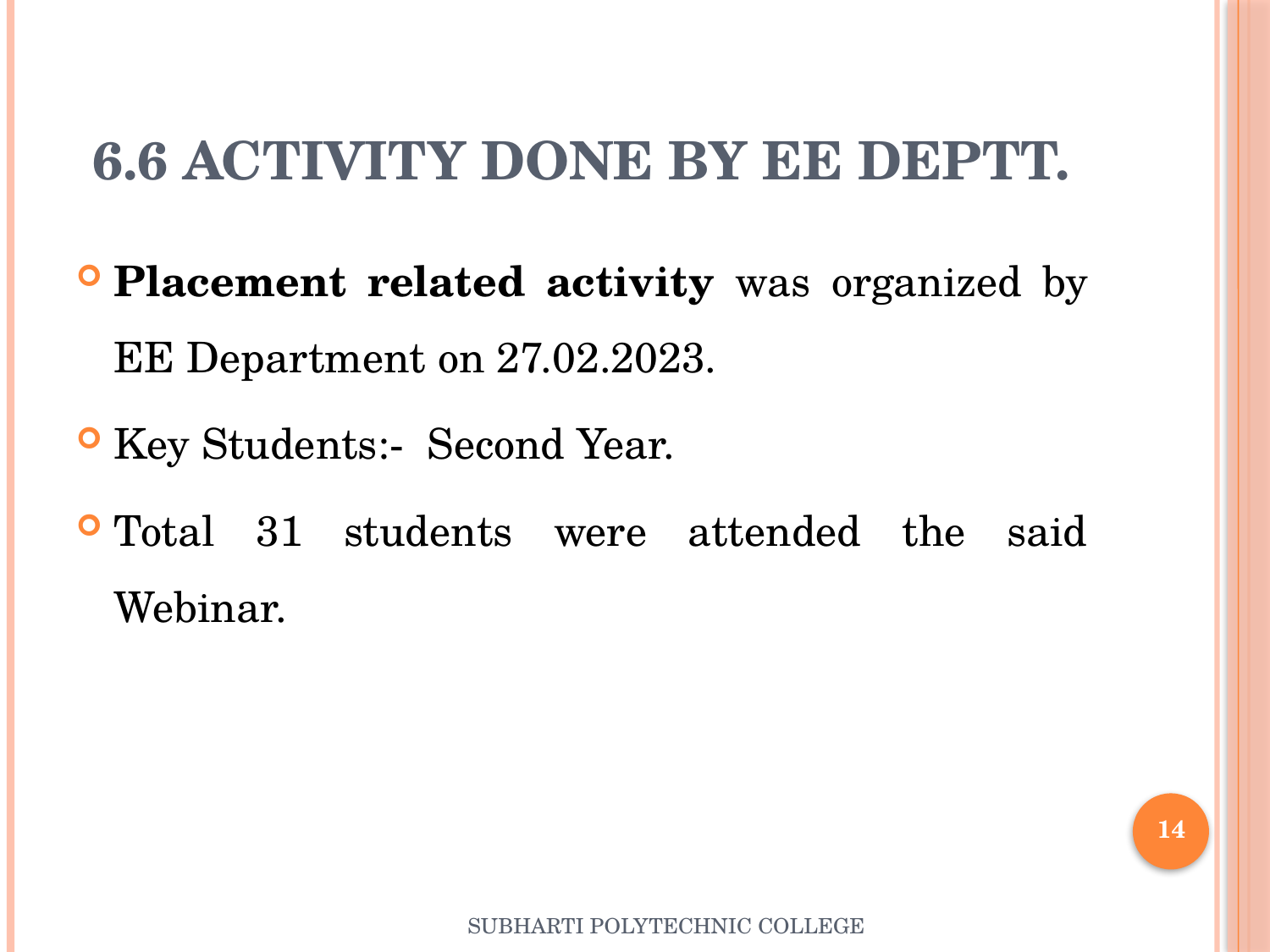

# 6.6 Activity done by EE deptt.
Placement related activity was organized by EE Department on 27.02.2023.
Key Students:-  Second Year.
Total 31 students were attended the said Webinar.
14
SUBHARTI POLYTECHNIC COLLEGE